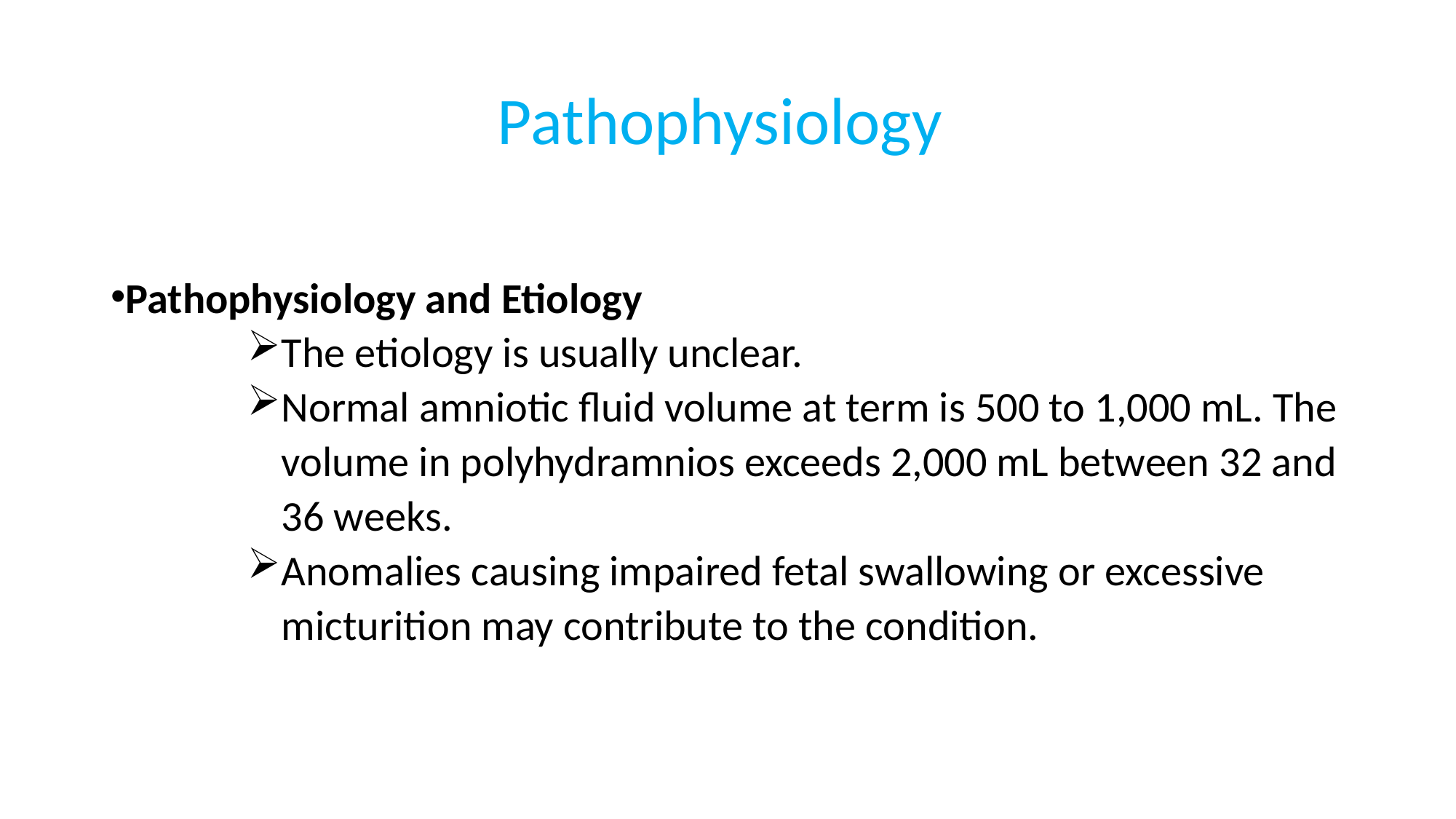

# Pathophysiology

Pathophysiology and Etiology
The etiology is usually unclear.
Normal amniotic fluid volume at term is 500 to 1,000 mL. The volume in polyhydramnios exceeds 2,000 mL between 32 and 36 weeks.
Anomalies causing impaired fetal swallowing or excessive micturition may contribute to the condition.

57